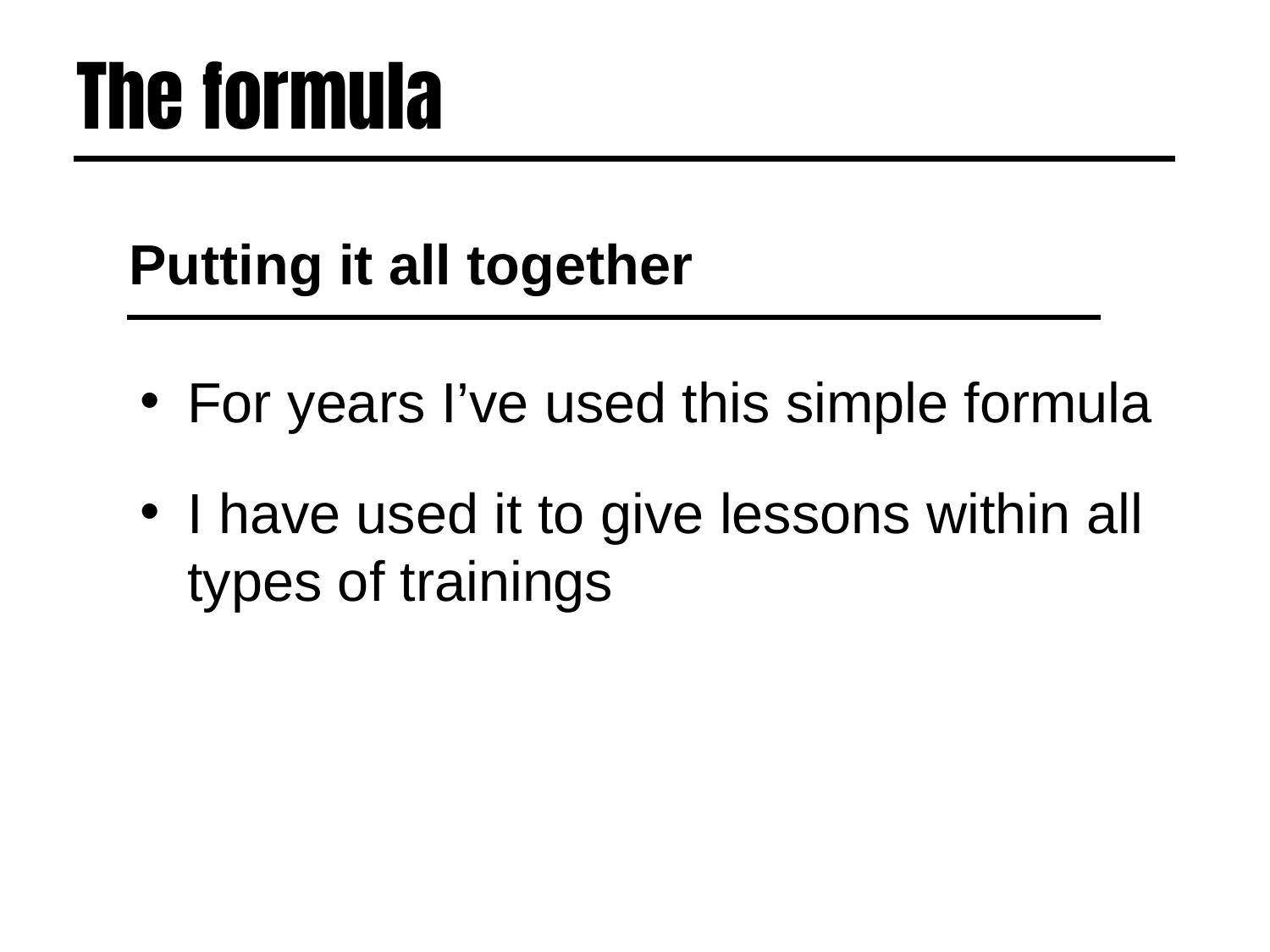

The formula
Putting it all together

For years I’ve used this simple formula
I have used it to give lessons within all types of trainings